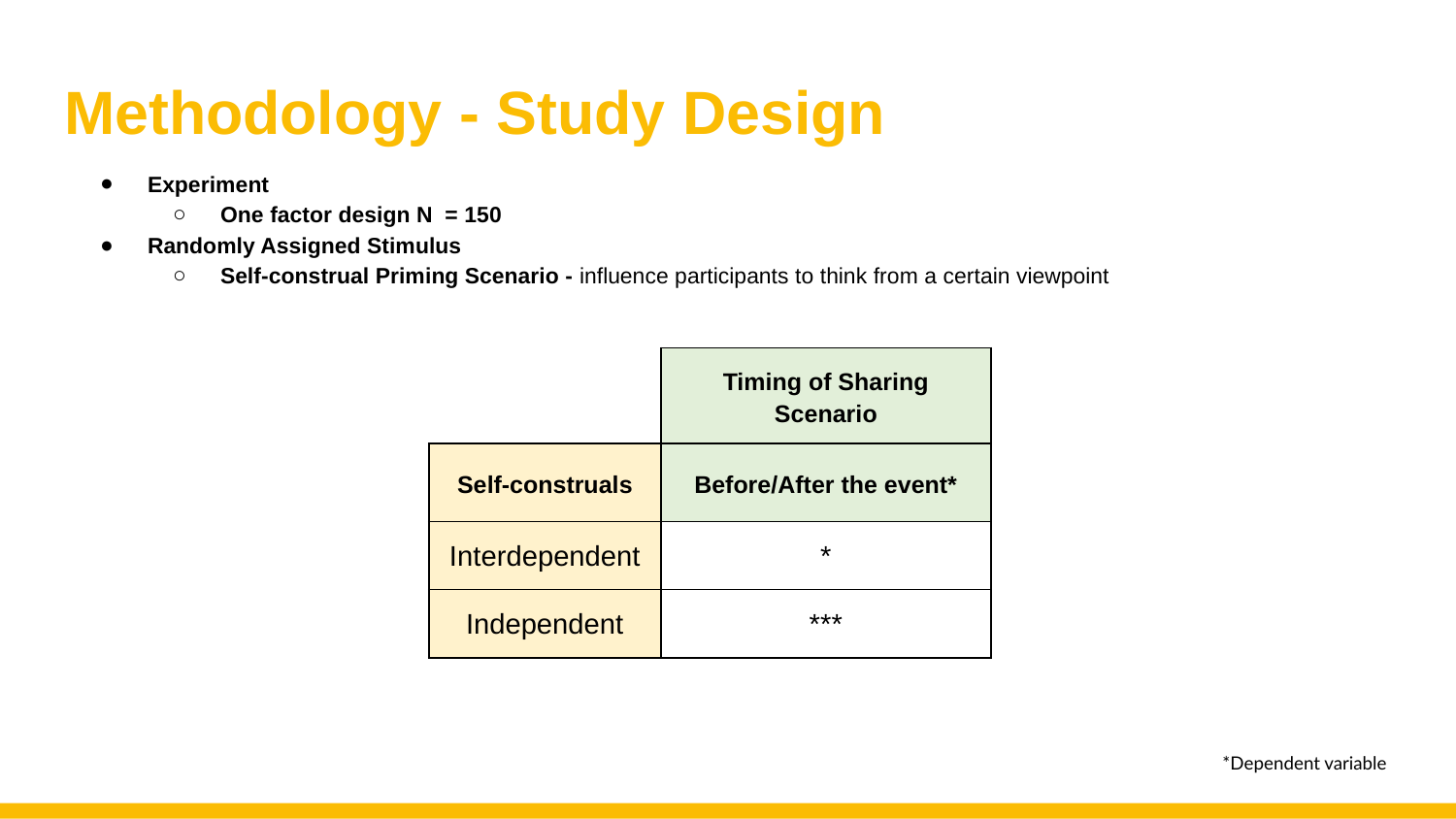

# Methodology - Study Design
Experiment
One factor design N  = 150
Randomly Assigned Stimulus
Self-construal Priming Scenario - influence participants to think from a certain viewpoint

|  | Timing of Sharing Scenario |
| --- | --- |
| Self-construals | Before/After the event\* |
| Interdependent | \* |
| Independent | \*\*\* |
*Dependent variable